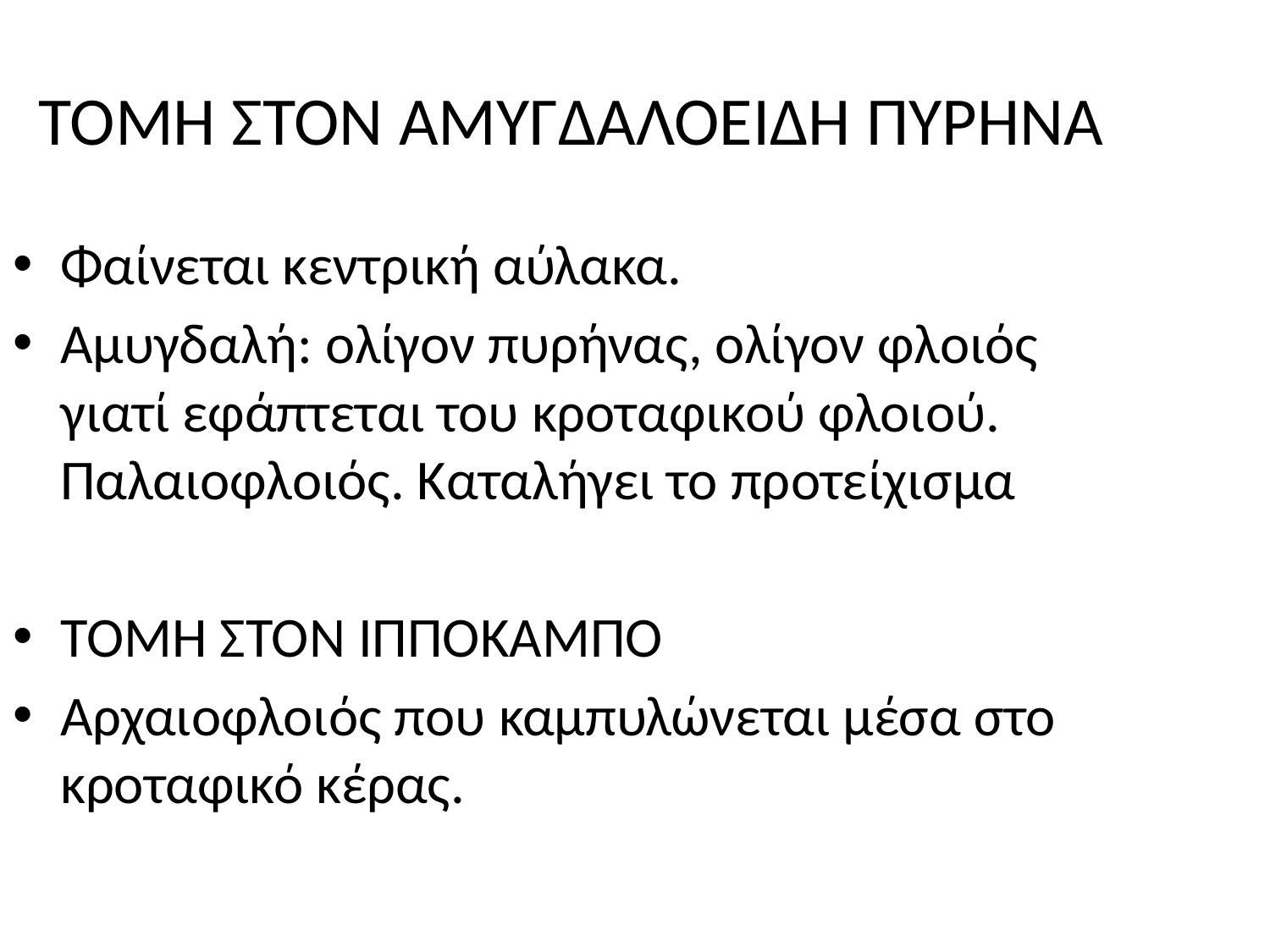

ΤΟΜΗ ΣΤΟΝ ΑΜΥΓΔΑΛΟΕΙΔΗ ΠΥΡΗΝΑ
Φαίνεται κεντρική αύλακα.
Αμυγδαλή: ολίγον πυρήνας, ολίγον φλοιός γιατί εφάπτεται του κροταφικού φλοιού. Παλαιοφλοιός. Καταλήγει το προτείχισμα

ΤΟΜΗ ΣΤΟΝ ΙΠΠΟΚΑΜΠΟ
Αρχαιοφλοιός που καμπυλώνεται μέσα στο κροταφικό κέρας.